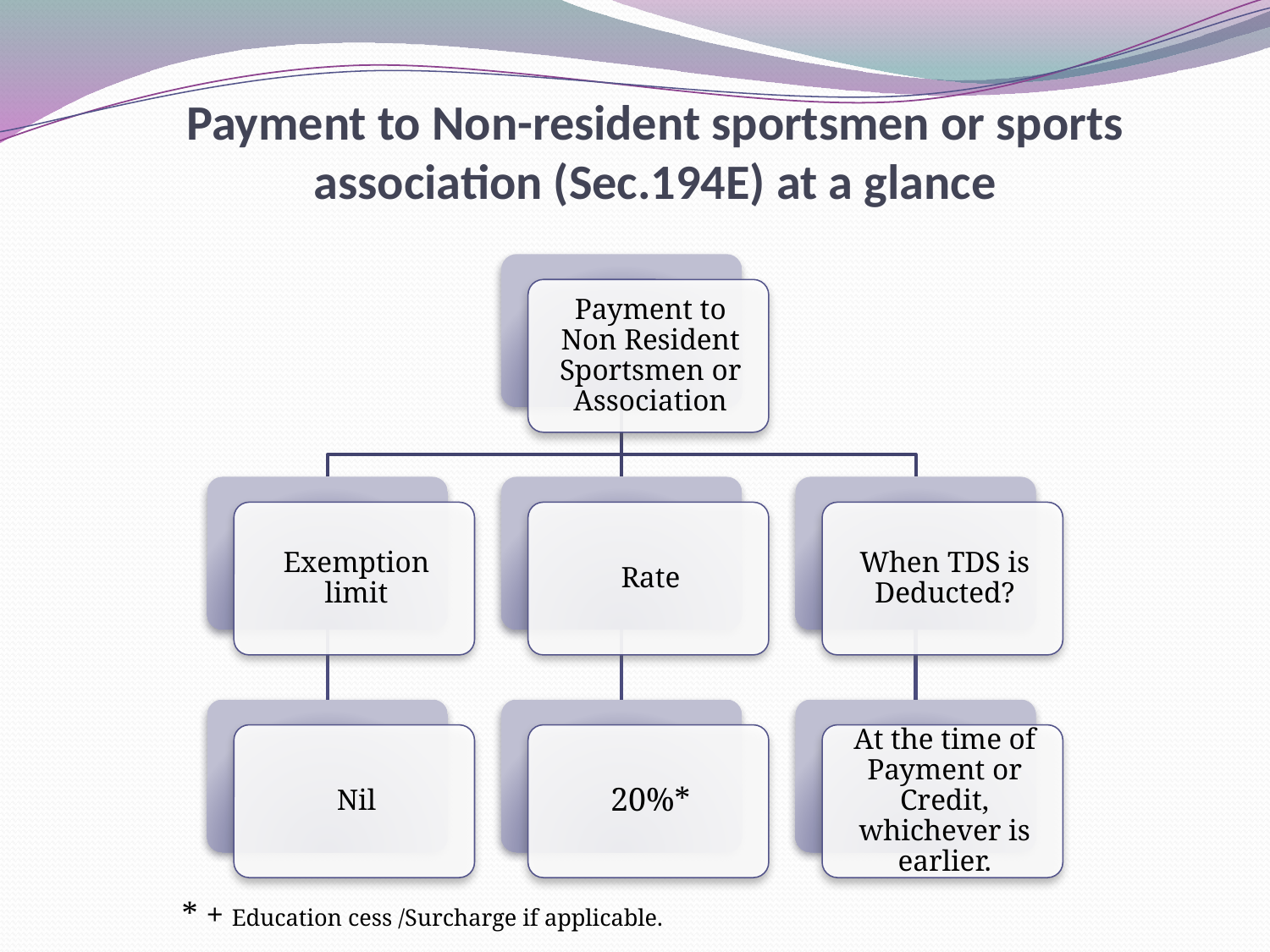

Payment to Non-resident sportsmen or sports association (Sec.194E) at a glance

Payment to Non Resident Sportsmen or Association
Exemption limit
Nil
Rate
20%*
When TDS is Deducted?
At the time of Payment or Credit, whichever is earlier.
* + Education cess /Surcharge if applicable.